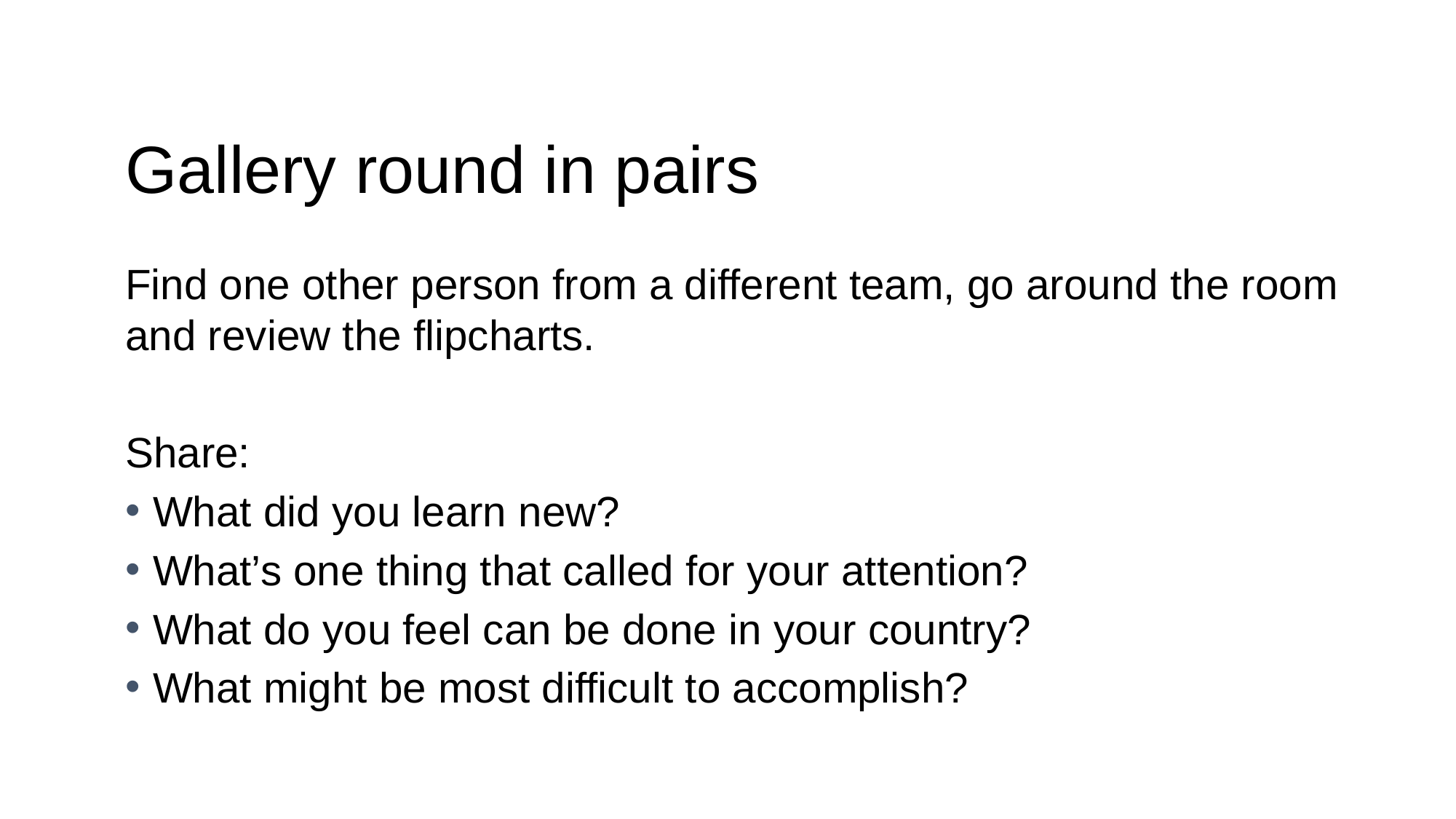

# Gallery round in pairs
Find one other person from a different team, go around the room and review the flipcharts.

Share:
What did you learn new?
What’s one thing that called for your attention?
What do you feel can be done in your country?
What might be most difficult to accomplish?